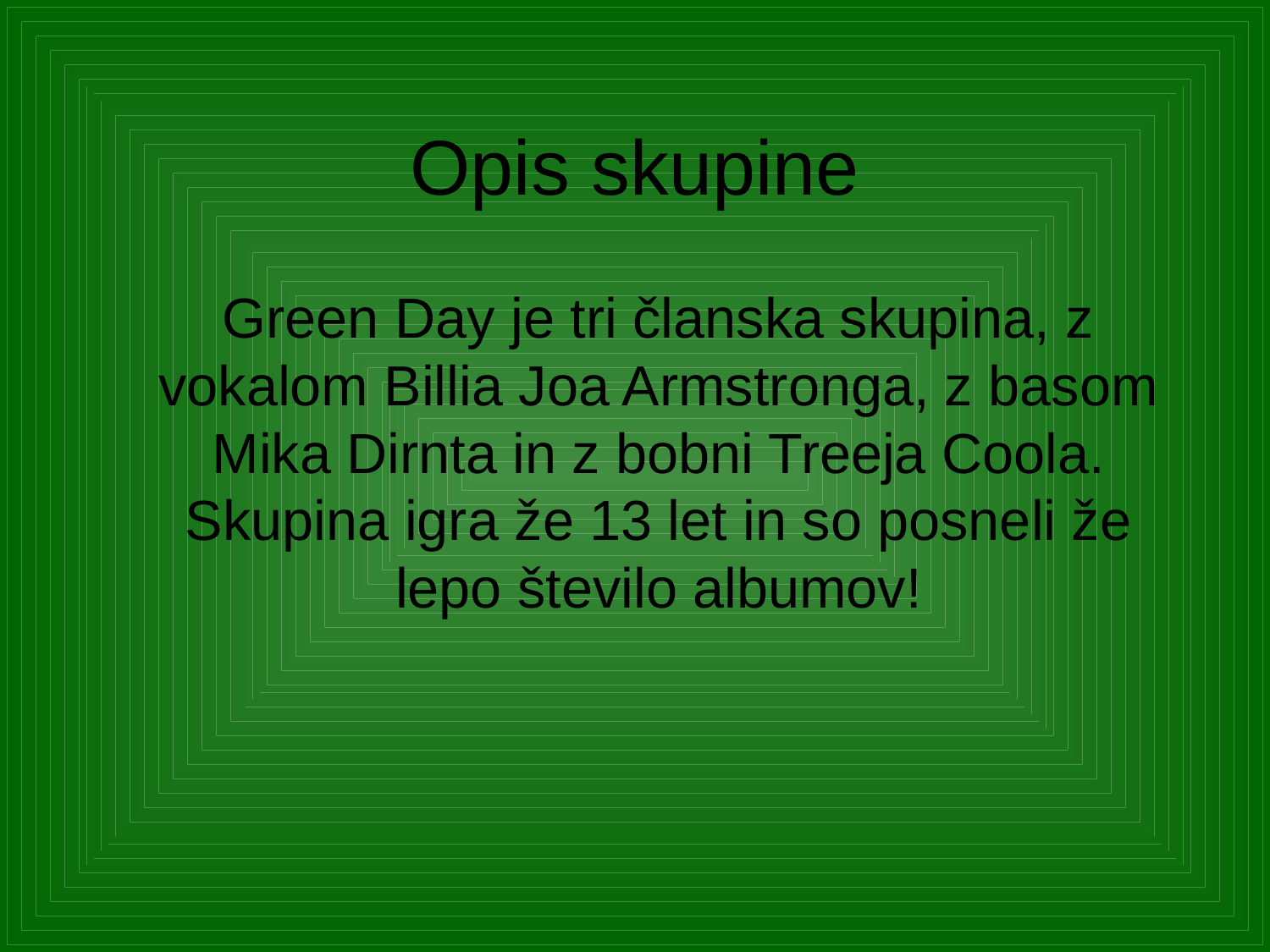

# Opis skupine
   Green Day je tri članska skupina, z vokalom Billia Joa Armstronga, z basom Mika Dirnta in z bobni Treeja Coola. Skupina igra že 13 let in so posneli že lepo število albumov!